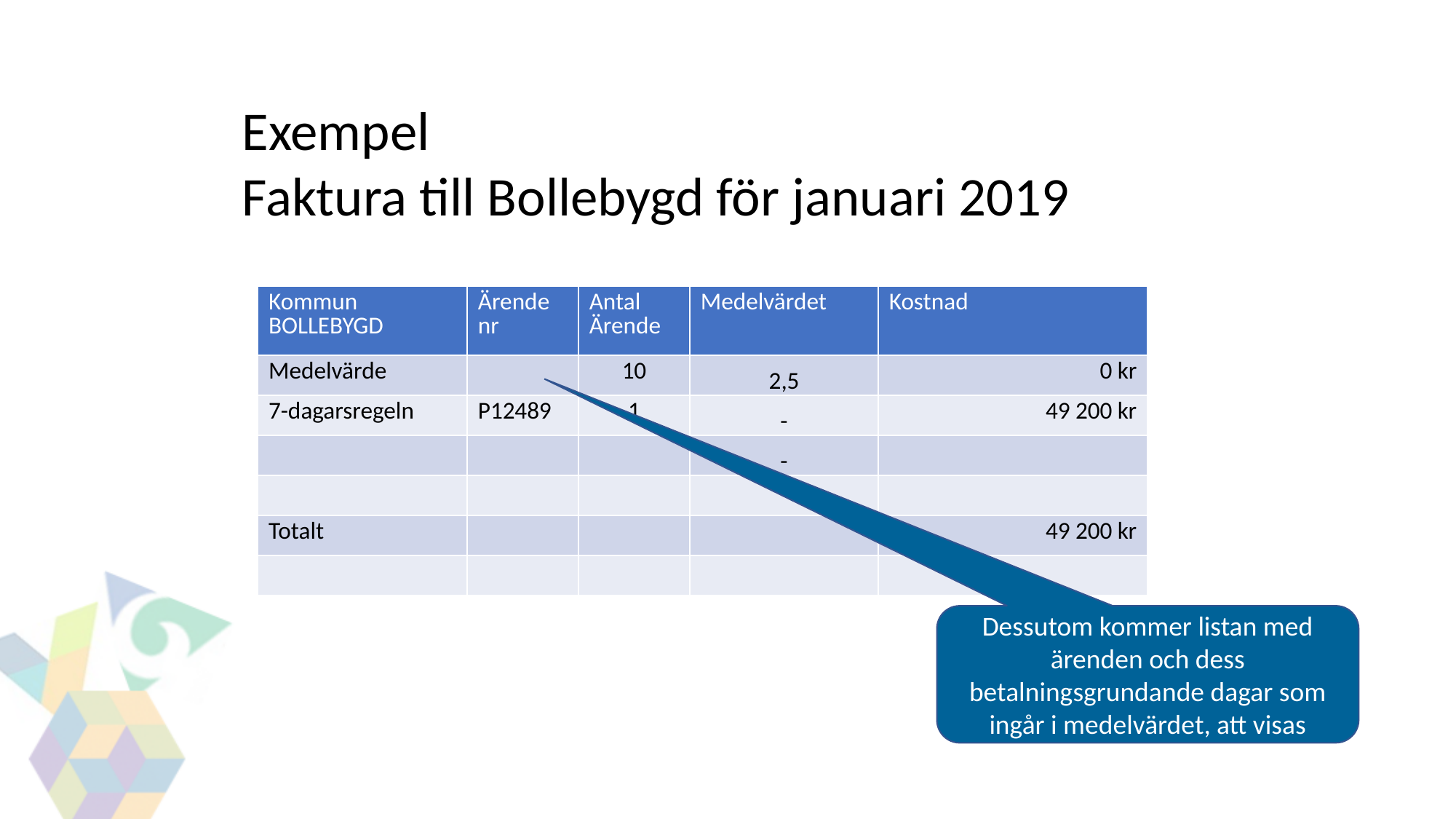

Exempel
Faktura till Bollebygd för januari 2019

| Kommun BOLLEBYGD | Ärende nr | Antal Ärende | Medelvärdet | Kostnad |
| --- | --- | --- | --- | --- |
| Medelvärde |  | 10 | 2,5 | 0 kr |
| 7-dagarsregeln | P12489 | 1 | - | 49 200 kr |
|  |  |  | - |  |
|  |  |  |  |  |
| Totalt |  |  |  | 49 200 kr |
|  |  |  |  |  |
Dessutom kommer listan med ärenden och dess betalningsgrundande dagar som ingår i medelvärdet, att visas